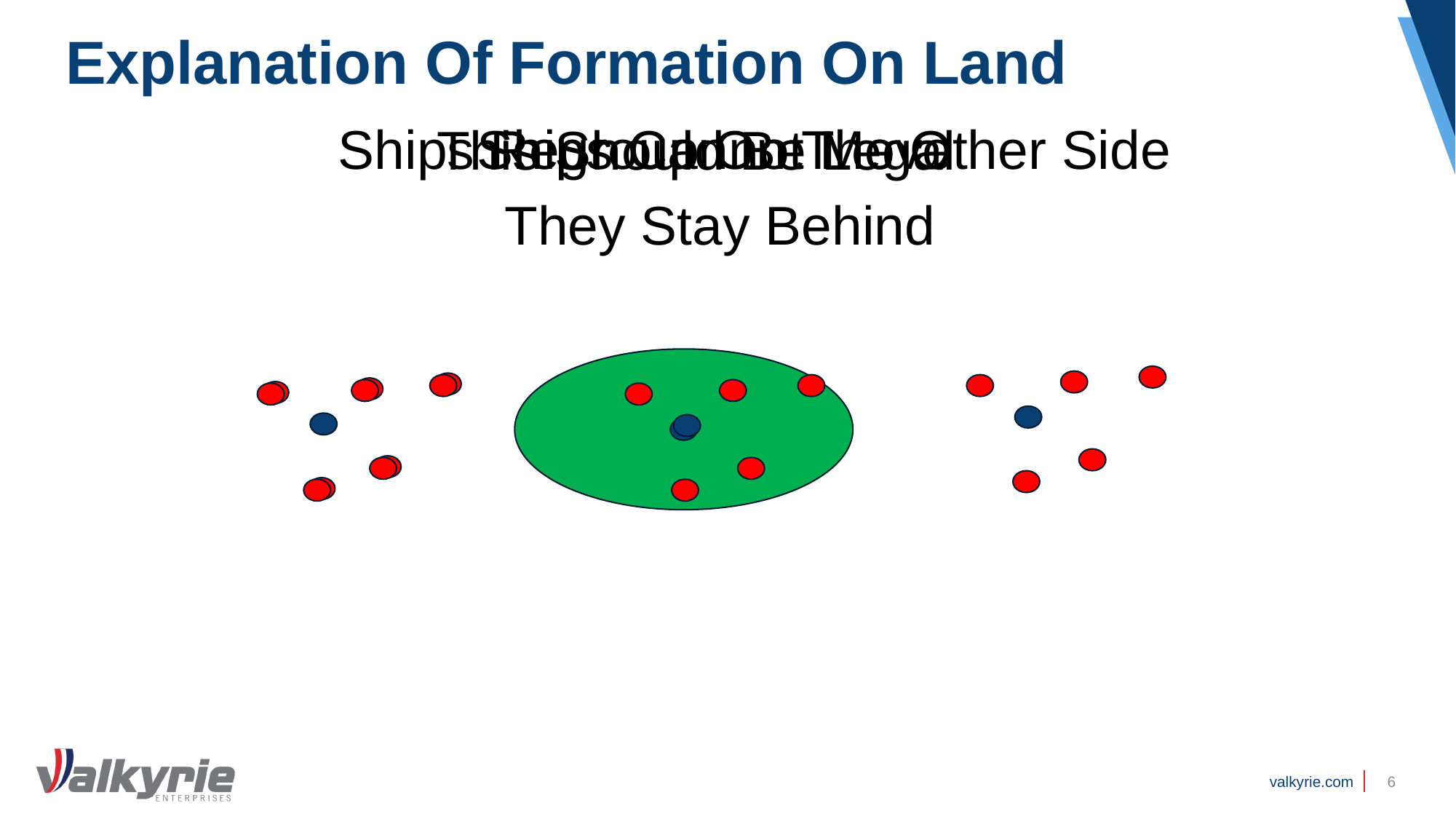

# Explanation Of Formation On Land
Ships Cannot Move
Ships Regroup On The Other Side
This Should Be Legal
They Stay Behind

6